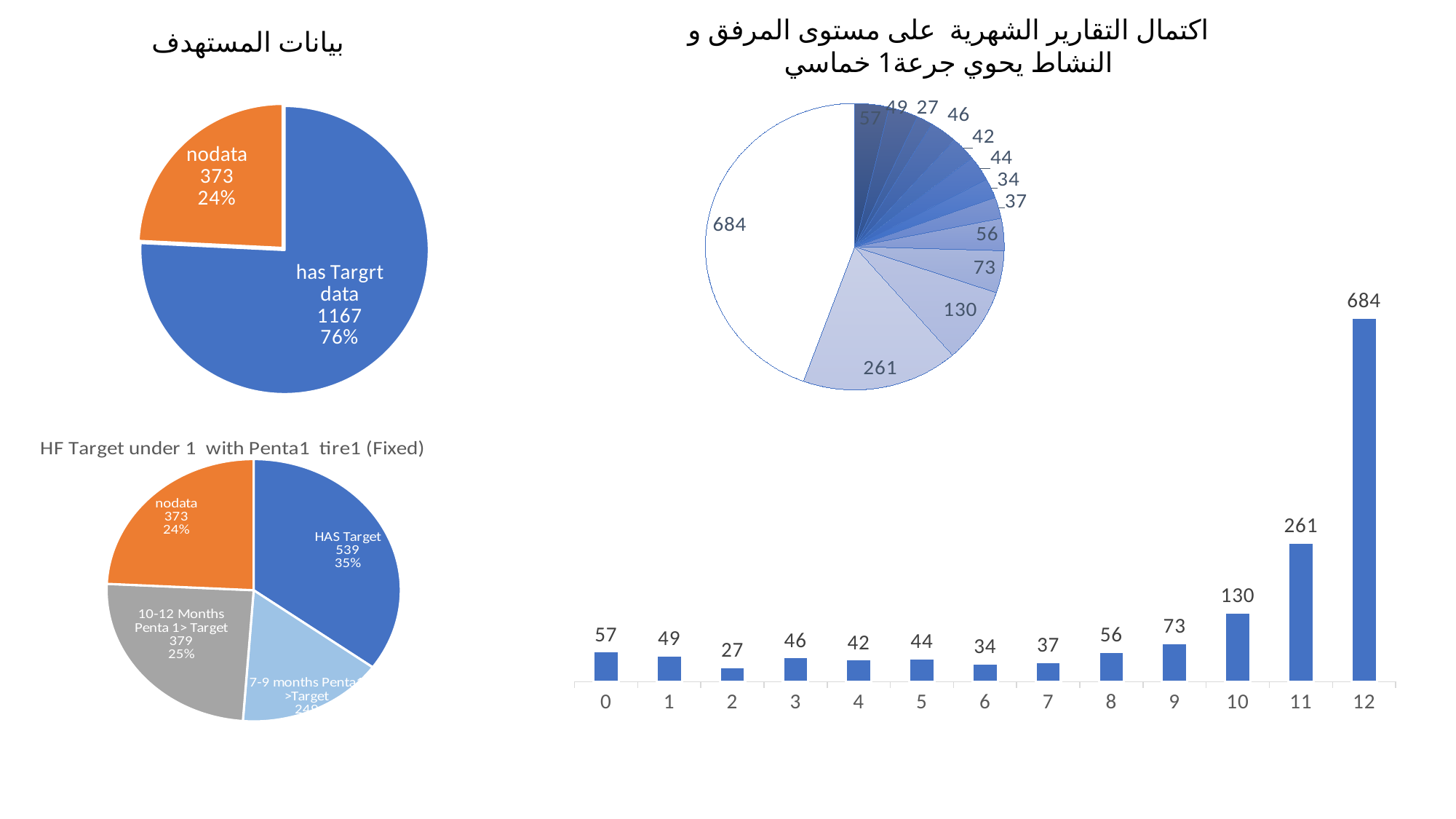

اكتمال التقارير الشهرية  على مستوى المرفق و النشاط يحوي جرعة1 خماسي
بيانات المستهدف

### Chart

| Category | Total |
|---|---|
| has Targrt data | 1167.0 |
| nodata | 373.0 |

### Chart

| Category | Total |
|---|---|
| 0 | 57.0 |
| 1 | 49.0 |
| 2 | 27.0 |
| 3 | 46.0 |
| 4 | 42.0 |
| 5 | 44.0 |
| 6 | 34.0 |
| 7 | 37.0 |
| 8 | 56.0 |
| 9 | 73.0 |
| 10 | 130.0 |
| 11 | 261.0 |
| 12 | 684.0 |

### Chart

| Category | Total |
|---|---|
| 0 | 57.0 |
| 1 | 49.0 |
| 2 | 27.0 |
| 3 | 46.0 |
| 4 | 42.0 |
| 5 | 44.0 |
| 6 | 34.0 |
| 7 | 37.0 |
| 8 | 56.0 |
| 9 | 73.0 |
| 10 | 130.0 |
| 11 | 261.0 |
| 12 | 684.0 |

### Chart: HF Target under 1  with Penta1  tire1 (Fixed)

| Category |  |
|---|---|
| HAS Target | 539.0 |
| 7-9 months Penta1 >Target | 249.0 |
| 10-12 Months Penta 1> Target | 379.0 |
| nodata | 373.0 |